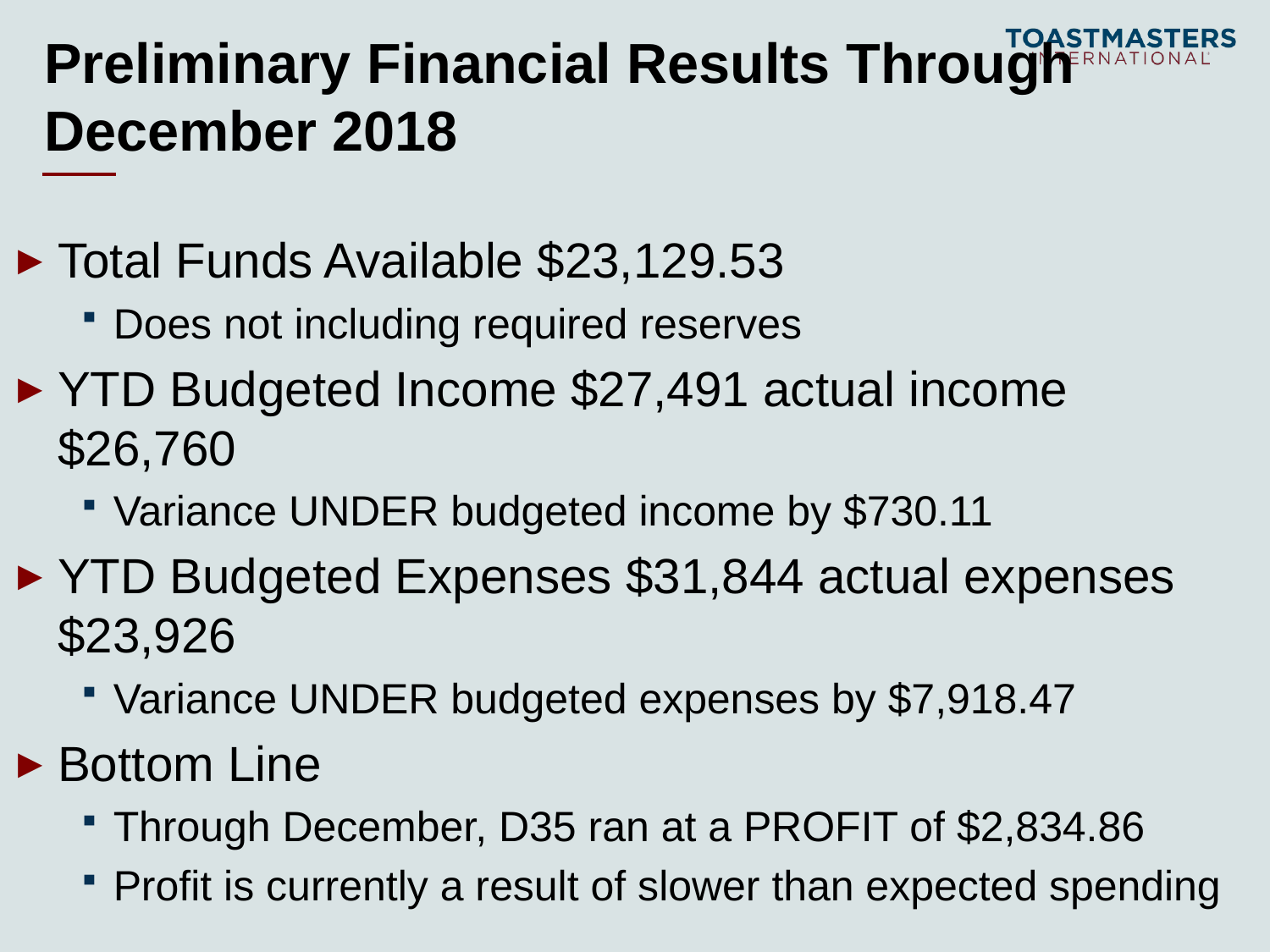

# Preliminary Financial Results Through December 2018
Total Funds Available $23,129.53
Does not including required reserves
YTD Budgeted Income $27,491 actual income $26,760
Variance UNDER budgeted income by $730.11
YTD Budgeted Expenses $31,844 actual expenses $23,926
Variance UNDER budgeted expenses by $7,918.47
Bottom Line
Through December, D35 ran at a PROFIT of $2,834.86
Profit is currently a result of slower than expected spending